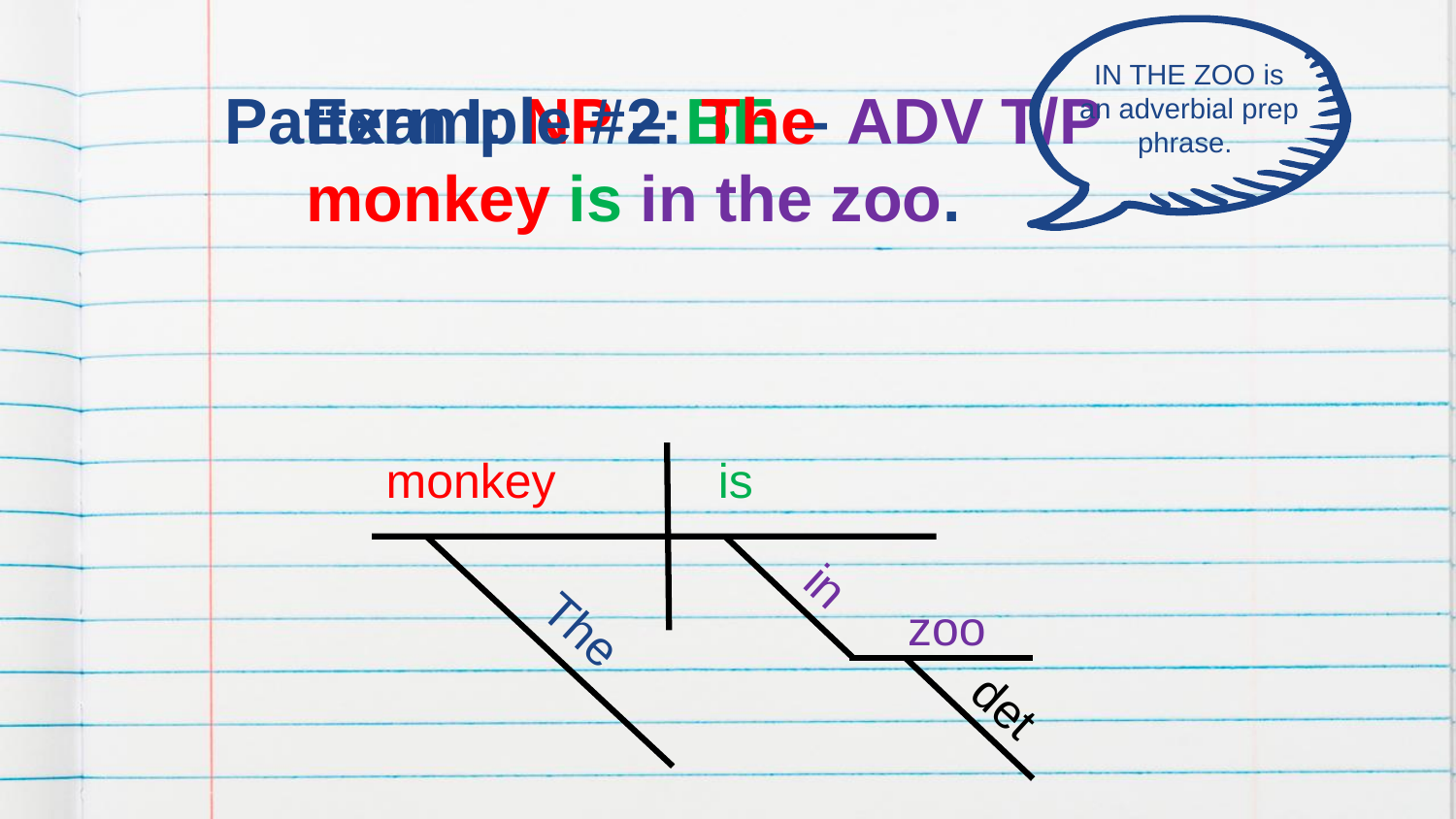

IN THE ZOO is an adverbial prep phrase.
# Pattern I: NP – BE – ADV T/P
Example #2: The monkey is in the zoo.
monkey
is
in
zoo
The
det